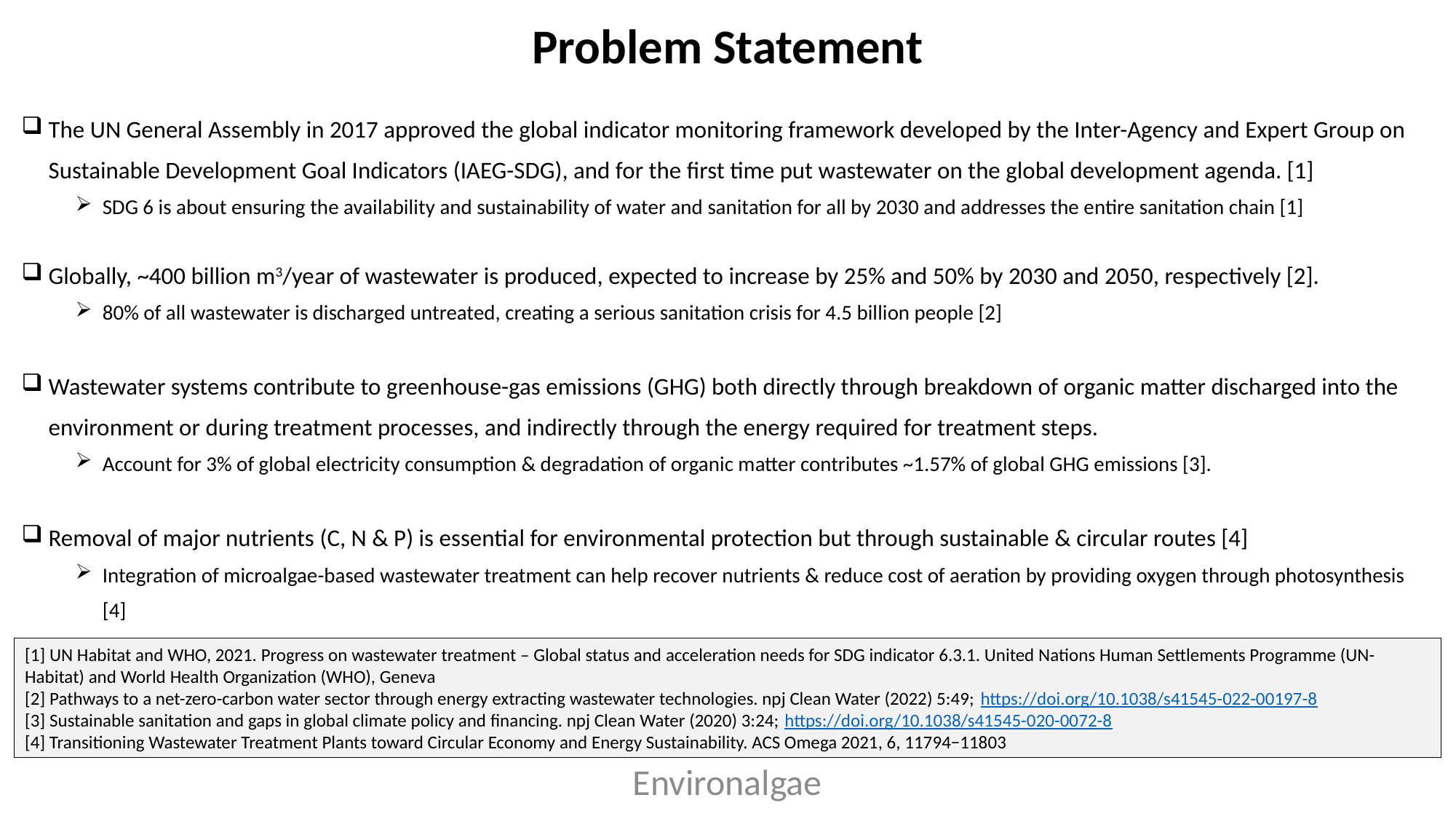

# Problem Statement
The UN General Assembly in 2017 approved the global indicator monitoring framework developed by the Inter-Agency and Expert Group on Sustainable Development Goal Indicators (IAEG-SDG), and for the first time put wastewater on the global development agenda. [1]
SDG 6 is about ensuring the availability and sustainability of water and sanitation for all by 2030 and addresses the entire sanitation chain [1]

Globally, ~400 billion m3/year of wastewater is produced, expected to increase by 25% and 50% by 2030 and 2050, respectively [2].
80% of all wastewater is discharged untreated, creating a serious sanitation crisis for 4.5 billion people [2]

Wastewater systems contribute to greenhouse-gas emissions (GHG) both directly through breakdown of organic matter discharged into the environment or during treatment processes, and indirectly through the energy required for treatment steps.
Account for 3% of global electricity consumption & degradation of organic matter contributes ~1.57% of global GHG emissions [3].

Removal of major nutrients (C, N & P) is essential for environmental protection but through sustainable & circular routes [4]
Integration of microalgae-based wastewater treatment can help recover nutrients & reduce cost of aeration by providing oxygen through photosynthesis [4]

[1] UN Habitat and WHO, 2021. Progress on wastewater treatment – Global status and acceleration needs for SDG indicator 6.3.1. United Nations Human Settlements Programme (UN-Habitat) and World Health Organization (WHO), Geneva
[2] Pathways to a net-zero-carbon water sector through energy extracting wastewater technologies. npj Clean Water (2022) 5:49; https://doi.org/10.1038/s41545-022-00197-8
[3] Sustainable sanitation and gaps in global climate policy and financing. npj Clean Water (2020) 3:24; https://doi.org/10.1038/s41545-020-0072-8
[4] Transitioning Wastewater Treatment Plants toward Circular Economy and Energy Sustainability. ACS Omega 2021, 6, 11794−11803
Environalgae